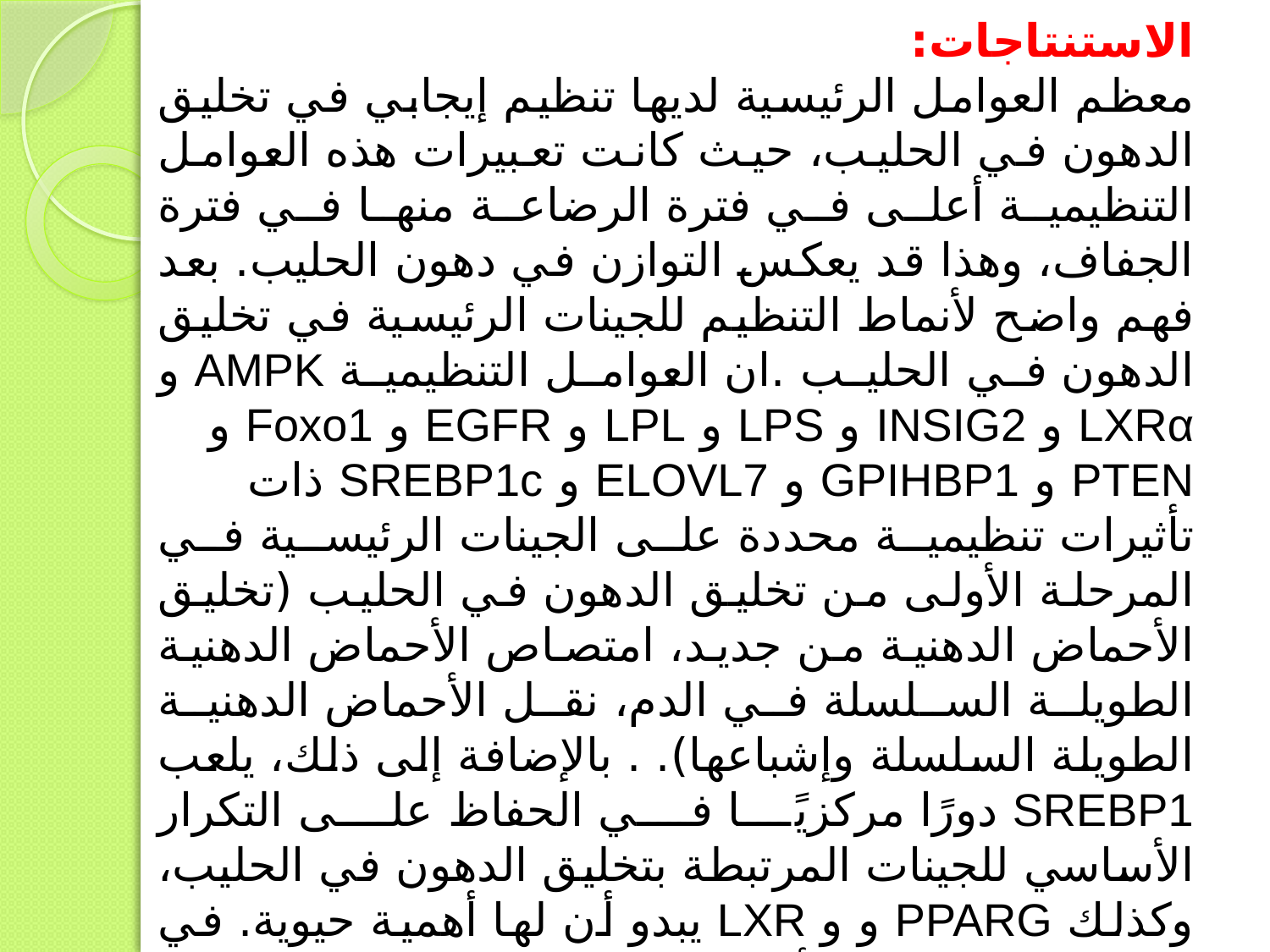

الاستنتاجات:
معظم العوامل الرئيسية لديها تنظيم إيجابي في تخليق الدهون في الحليب، حيث كانت تعبيرات هذه العوامل التنظيمية أعلى في فترة الرضاعة منها في فترة الجفاف، وهذا قد يعكس التوازن في دهون الحليب. بعد فهم واضح لأنماط التنظيم للجينات الرئيسية في تخليق الدهون في الحليب .ان العوامل التنظيمية AMPK و LXRα و INSIG2 و LPS و LPL و EGFR و Foxo1 و PTEN و GPIHBP1 و ELOVL7 و SREBP1c ذات تأثيرات تنظيمية محددة على الجينات الرئيسية في المرحلة الأولى من تخليق الدهون في الحليب (تخليق الأحماض الدهنية من جديد، امتصاص الأحماض الدهنية الطويلة السلسلة في الدم، نقل الأحماض الدهنية الطويلة السلسلة وإشباعها). . بالإضافة إلى ذلك، يلعب SREBP1 دورًا مركزيًا في الحفاظ على التكرار الأساسي للجينات المرتبطة بتخليق الدهون في الحليب، وكذلك PPARG و و LXR يبدو أن لها أهمية حيوية. في امتصاص وتنشيط الأحماض الدهنية الطويلة السلسلة. عرضت كل من PPARG و LXR تأثيرات تنظيمية إيجابية في تخليق الدهون في الحليب، وشاركت LXR في تنظيم تخليق الدهون في الثدييات وتعتمد على SREBP1.